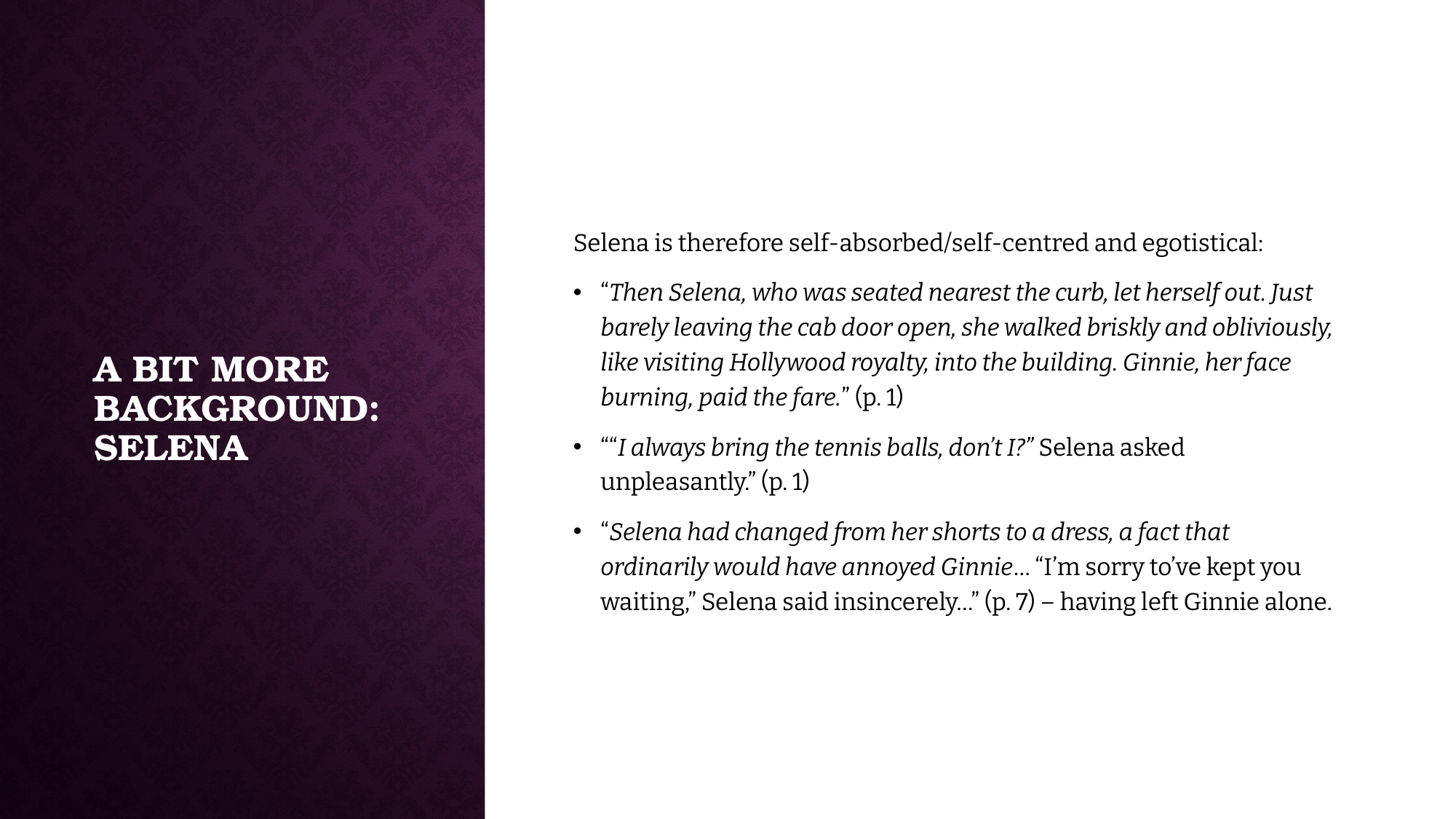

# A BIT MORE BACKGROUND: SELENA
Selena is therefore self-absorbed/self-centred and egotistical:
“Then Selena, who was seated nearest the curb, let herself out. Just barely leaving the cab door open, she walked briskly and obliviously, like visiting Hollywood royalty, into the building. Ginnie, her face burning, paid the fare.” (p. 1)
““I always bring the tennis balls, don’t I?” Selena asked unpleasantly.” (p. 1)
“Selena had changed from her shorts to a dress, a fact that ordinarily would have annoyed Ginnie… “I’m sorry to’ve kept you waiting,” Selena said insincerely…” (p. 7) – having left Ginnie alone.